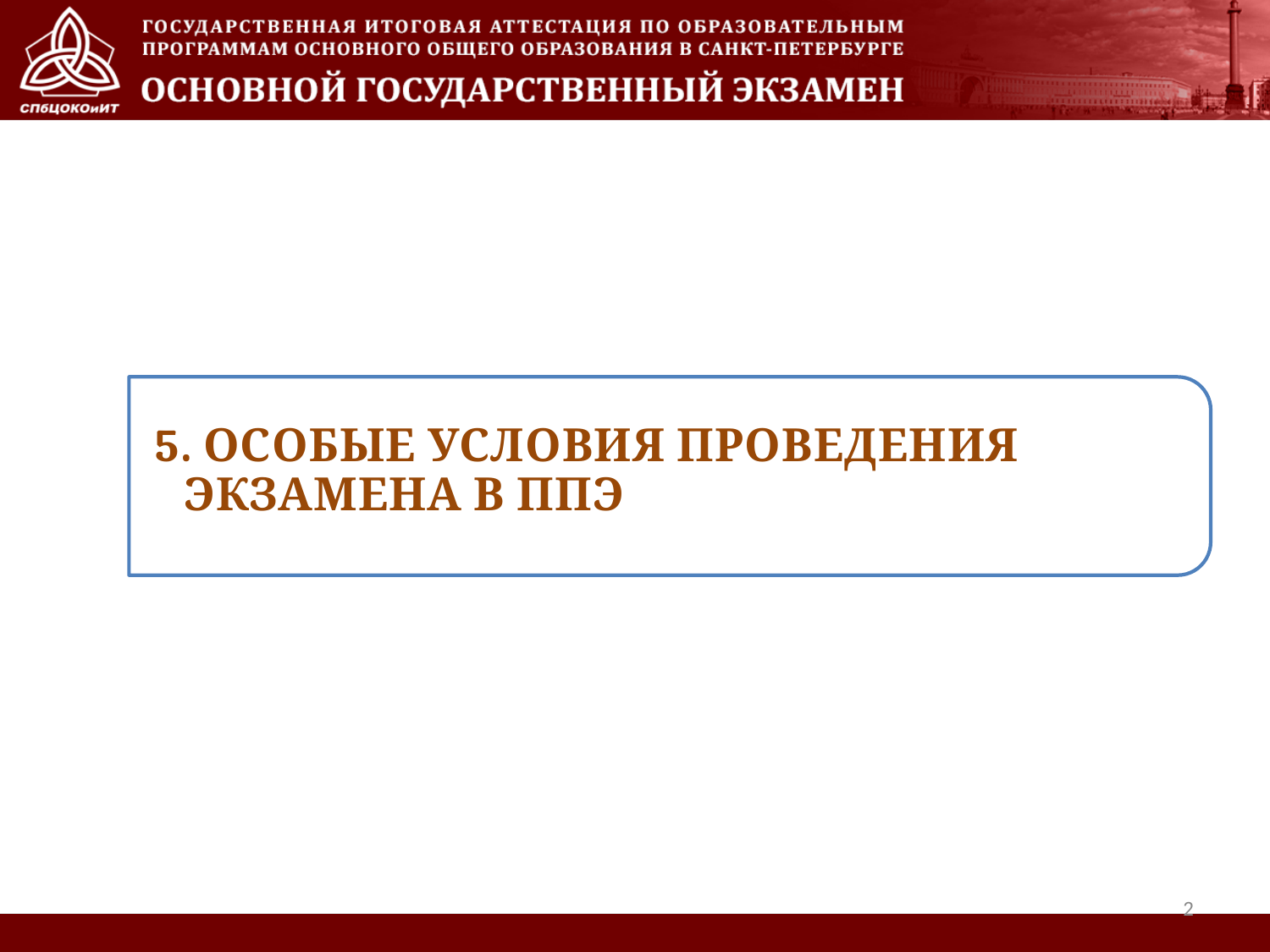

#

5. ОСОБЫЕ УСЛОВИЯ ПРОВЕДЕНИя ЭКЗАМЕНА В ППЭ
2